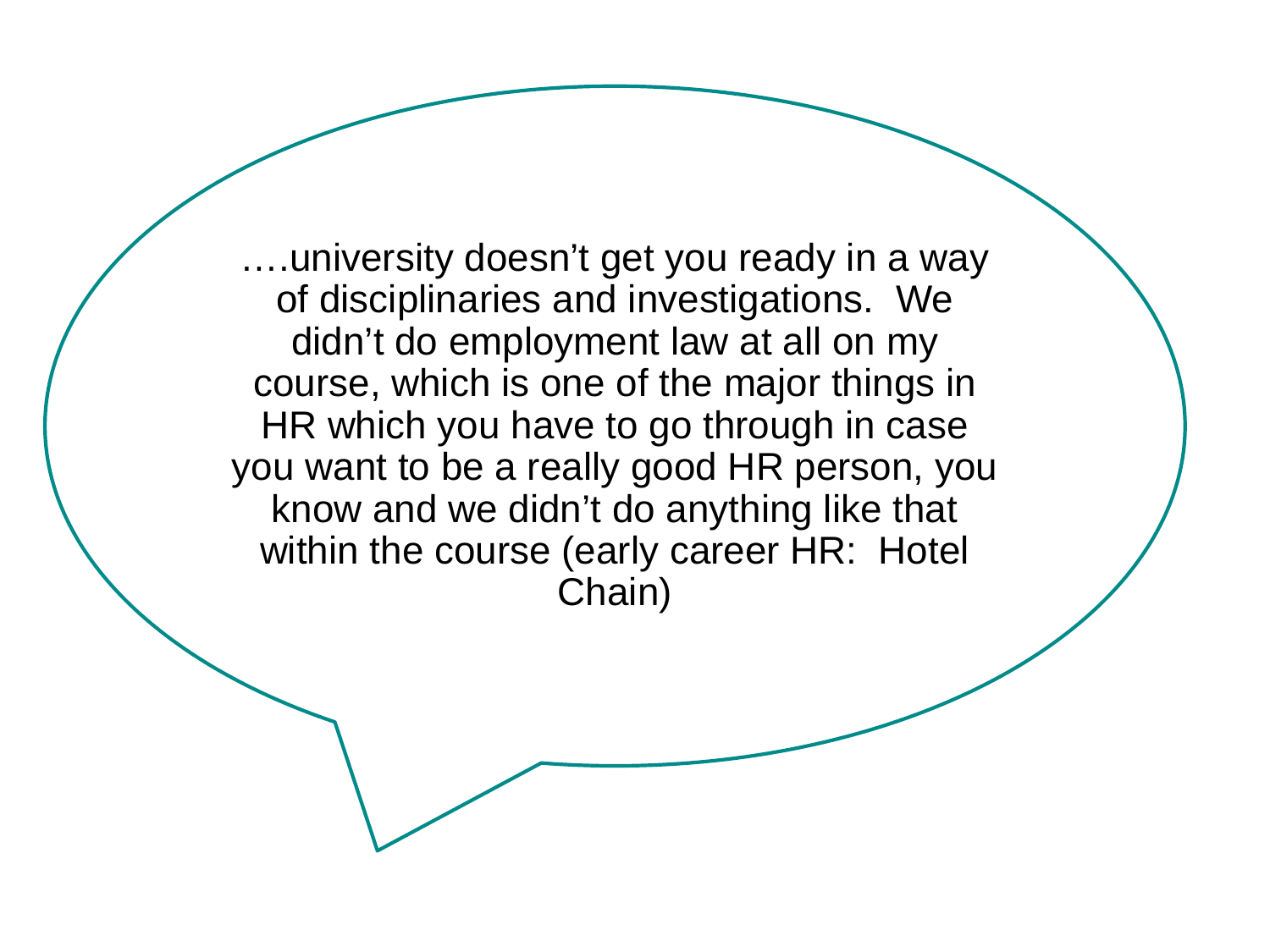

….university doesn’t get you ready in a way of disciplinaries and investigations.  We didn’t do employment law at all on my course, which is one of the major things in HR which you have to go through in case you want to be a really good HR person, you know and we didn’t do anything like that within the course (early career HR:  Hotel Chain)
#